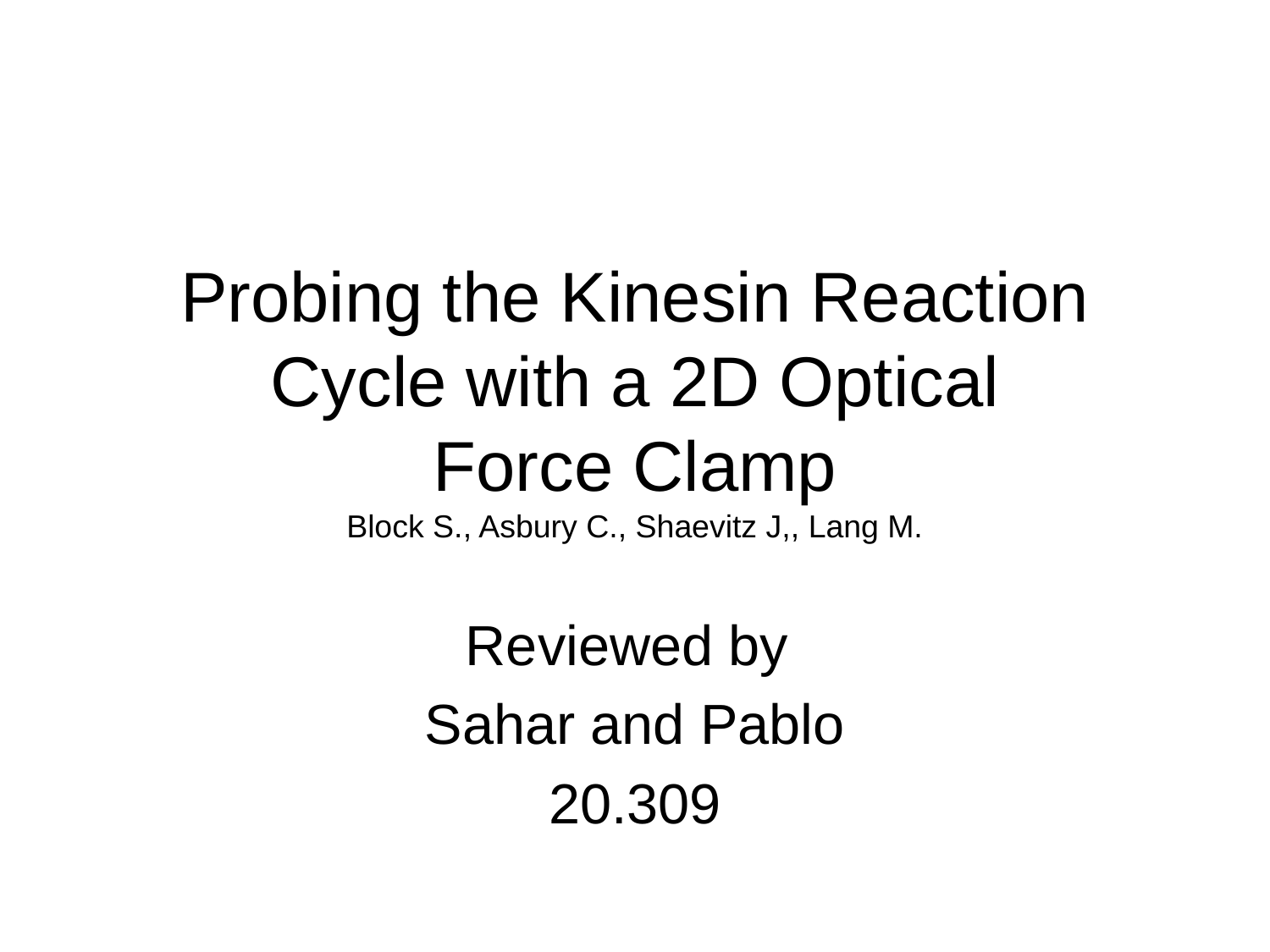

# Probing the Kinesin Reaction Cycle with a 2D Optical Force Clamp Block S., Asbury C., Shaevitz J,, Lang M.
Reviewed by
Sahar and Pablo
20.309